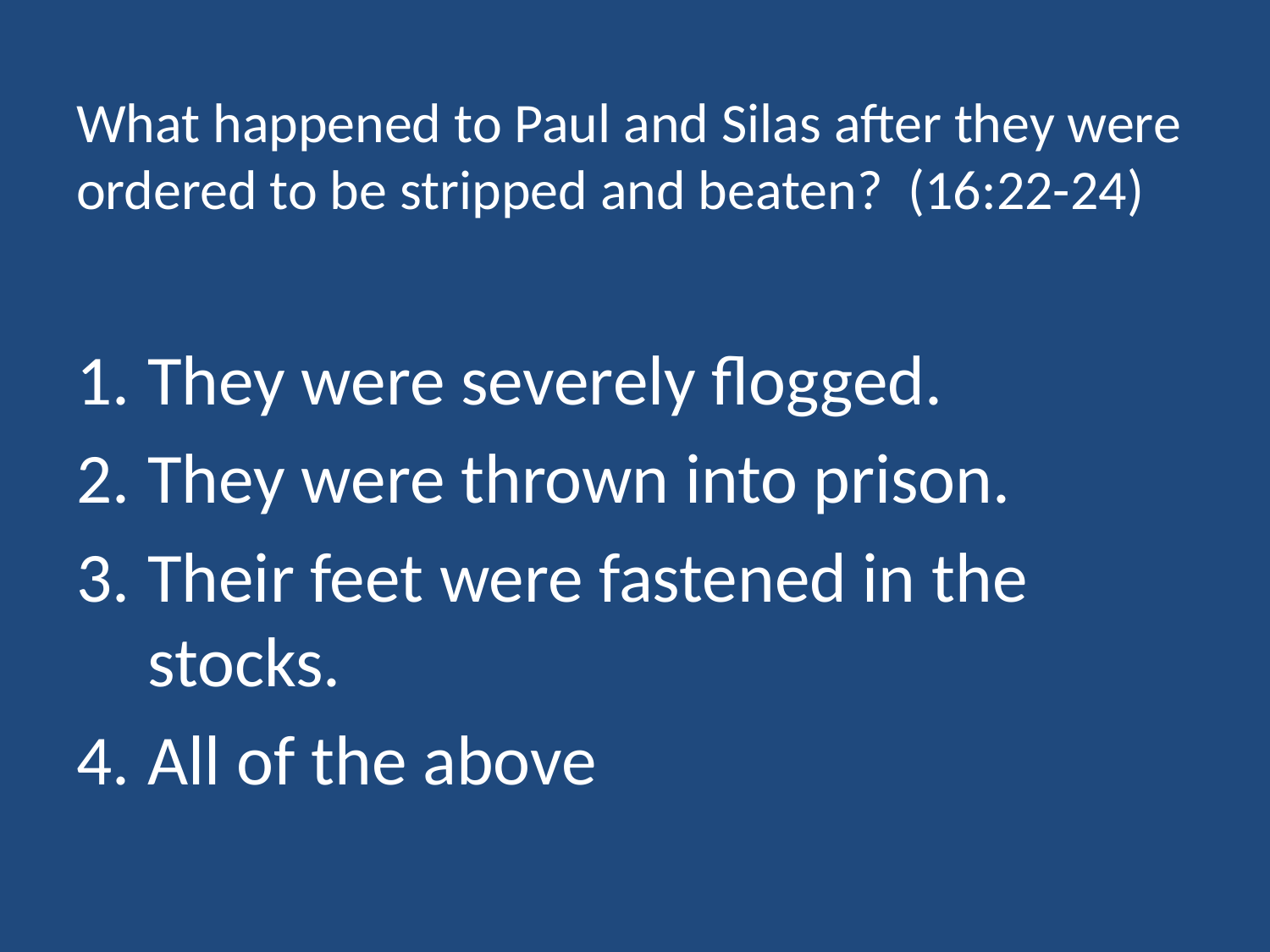

# What happened to Paul and Silas after they were ordered to be stripped and beaten?  (16:22-24)
They were severely flogged.
They were thrown into prison.
Their feet were fastened in the stocks.
All of the above